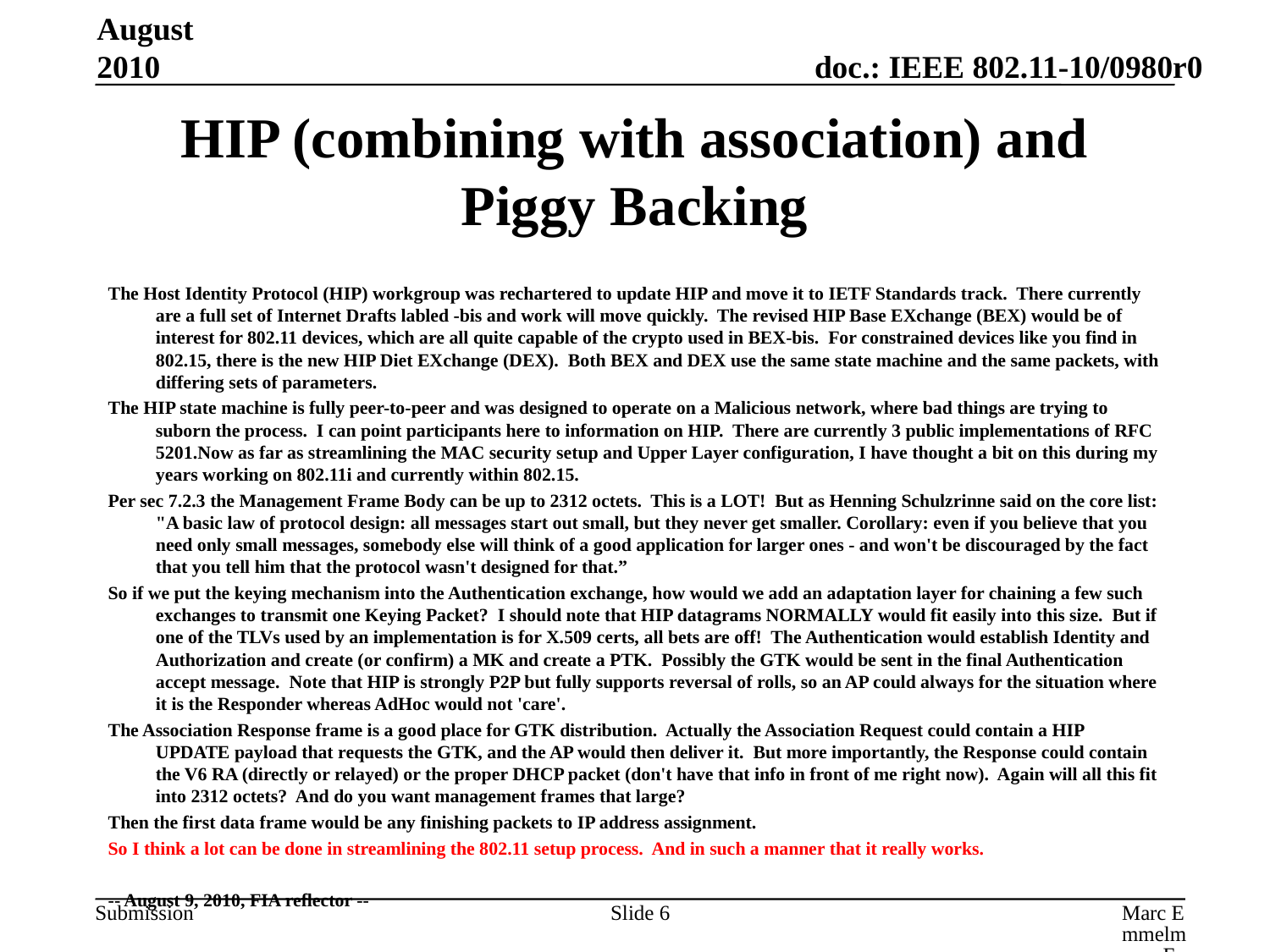

August 2010
# HIP (combining with association) and Piggy Backing
The Host Identity Protocol (HIP) workgroup was rechartered to update HIP and move it to IETF Standards track.  There currently are a full set of Internet Drafts labled -bis and work will move quickly.  The revised HIP Base EXchange (BEX) would be of interest for 802.11 devices, which are all quite capable of the crypto used in BEX-bis.  For constrained devices like you find in 802.15, there is the new HIP Diet EXchange (DEX).  Both BEX and DEX use the same state machine and the same packets, with differing sets of parameters.
The HIP state machine is fully peer-to-peer and was designed to operate on a Malicious network, where bad things are trying to suborn the process.  I can point participants here to information on HIP.  There are currently 3 public implementations of RFC 5201.Now as far as streamlining the MAC security setup and Upper Layer configuration, I have thought a bit on this during my years working on 802.11i and currently within 802.15.
Per sec 7.2.3 the Management Frame Body can be up to 2312 octets.  This is a LOT!  But as Henning Schulzrinne said on the core list: "A basic law of protocol design: all messages start out small, but they never get smaller. Corollary: even if you believe that you need only small messages, somebody else will think of a good application for larger ones - and won't be discouraged by the fact that you tell him that the protocol wasn't designed for that.”
So if we put the keying mechanism into the Authentication exchange, how would we add an adaptation layer for chaining a few such exchanges to transmit one Keying Packet?  I should note that HIP datagrams NORMALLY would fit easily into this size.  But if one of the TLVs used by an implementation is for X.509 certs, all bets are off!  The Authentication would establish Identity and Authorization and create (or confirm) a MK and create a PTK.  Possibly the GTK would be sent in the final Authentication accept message.  Note that HIP is strongly P2P but fully supports reversal of rolls, so an AP could always for the situation where it is the Responder whereas AdHoc would not 'care'.
The Association Response frame is a good place for GTK distribution.  Actually the Association Request could contain a HIP UPDATE payload that requests the GTK, and the AP would then deliver it.  But more importantly, the Response could contain the V6 RA (directly or relayed) or the proper DHCP packet (don't have that info in front of me right now).  Again will all this fit into 2312 octets?  And do you want management frames that large?
Then the first data frame would be any finishing packets to IP address assignment.
So I think a lot can be done in streamlining the 802.11 setup process.  And in such a manner that it really works.

-- August 9, 2010, FIA reflector --
Slide 6
Marc Emmelmann, Fraunhofer FOKUS